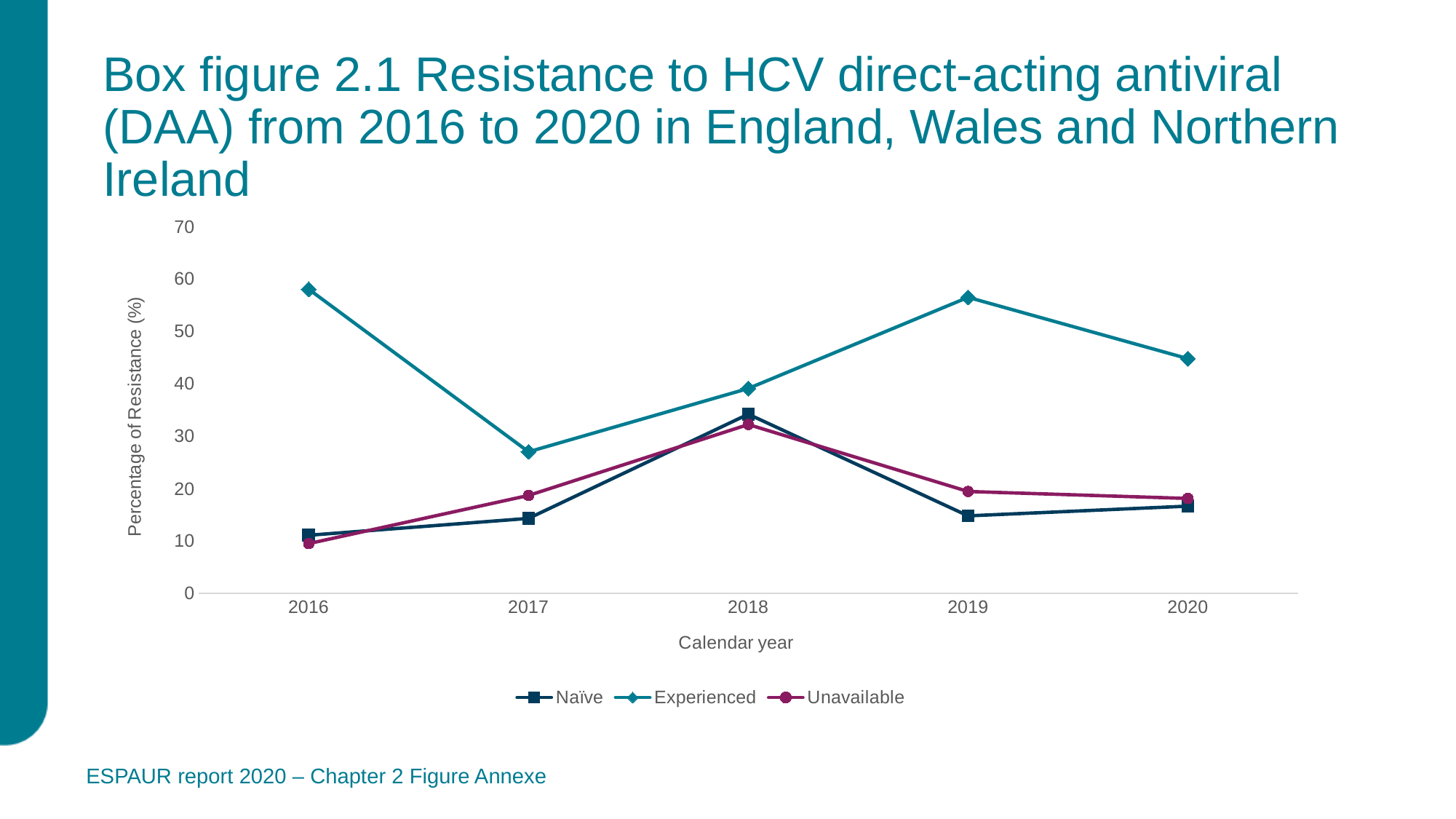

# Box figure 2.1 Resistance to HCV direct-acting antiviral (DAA) from 2016 to 2020 in England, Wales and Northern Ireland

### Chart

| Category | Naïve | Experienced | Unavailable |
|---|---|---|---|
| 2016 | 11.11111111111111 | 58.06451612903226 | 9.523809523809524 |
| 2017 | 14.326647564469914 | 27.049180327868854 | 18.71345029239766 |
| 2018 | 34.22818791946309 | 39.130434782608695 | 32.25806451612903 |
| 2019 | 14.814814814814813 | 56.52173913043478 | 19.463087248322147 |
| 2020 | 16.666666666666664 | 44.827586206896555 | 18.137254901960784 |
ESPAUR report 2020 – Chapter 2 Figure Annexe